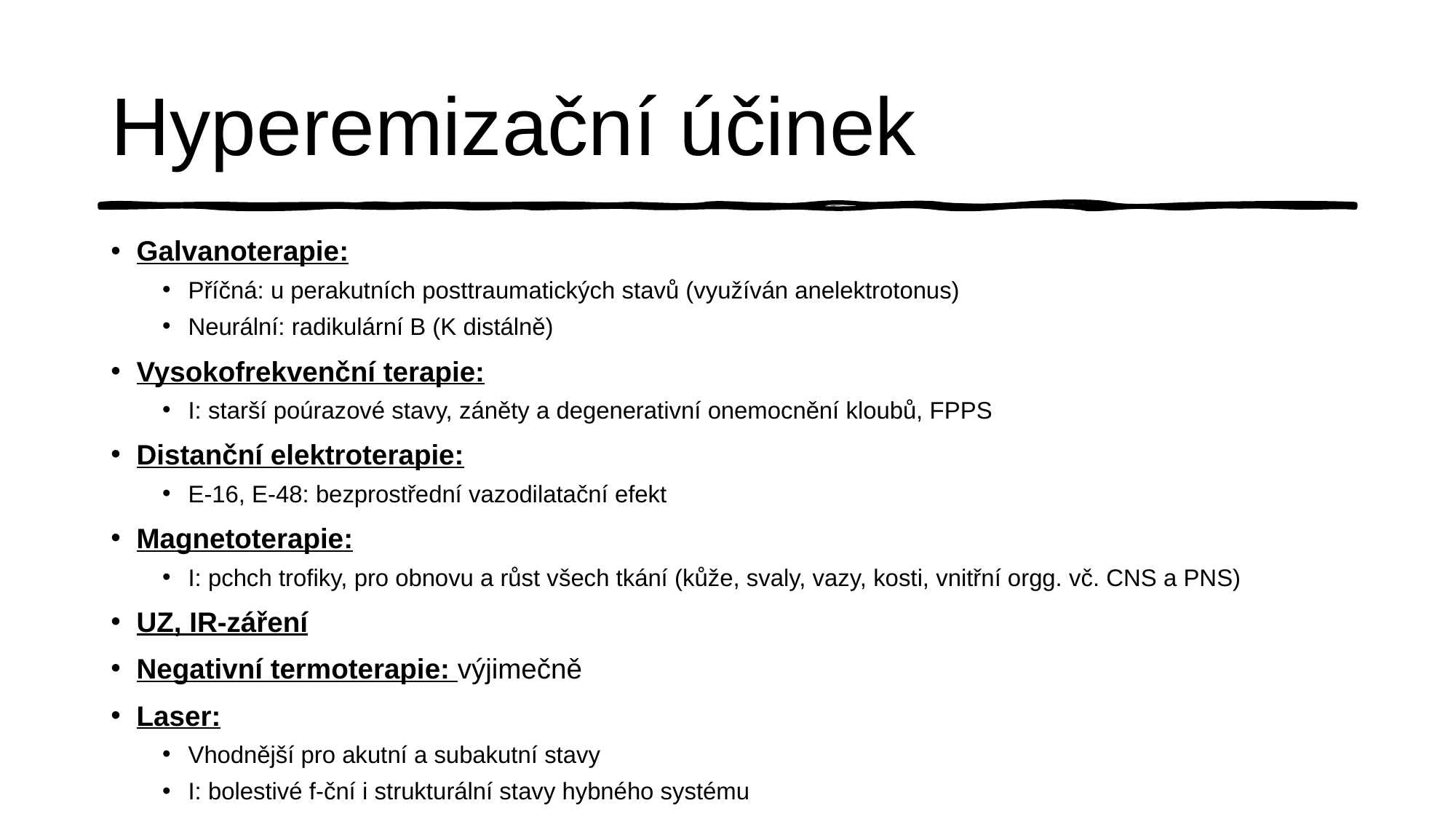

# Hyperemizační účinek
Galvanoterapie:
Příčná: u perakutních posttraumatických stavů (využíván anelektrotonus)
Neurální: radikulární B (K distálně)
Vysokofrekvenční terapie:
I: starší poúrazové stavy, záněty a degenerativní onemocnění kloubů, FPPS
Distanční elektroterapie:
E-16, E-48: bezprostřední vazodilatační efekt
Magnetoterapie:
I: pchch trofiky, pro obnovu a růst všech tkání (kůže, svaly, vazy, kosti, vnitřní orgg. vč. CNS a PNS)
UZ, IR-záření
Negativní termoterapie: výjimečně
Laser:
Vhodnější pro akutní a subakutní stavy
I: bolestivé f-ční i strukturální stavy hybného systému